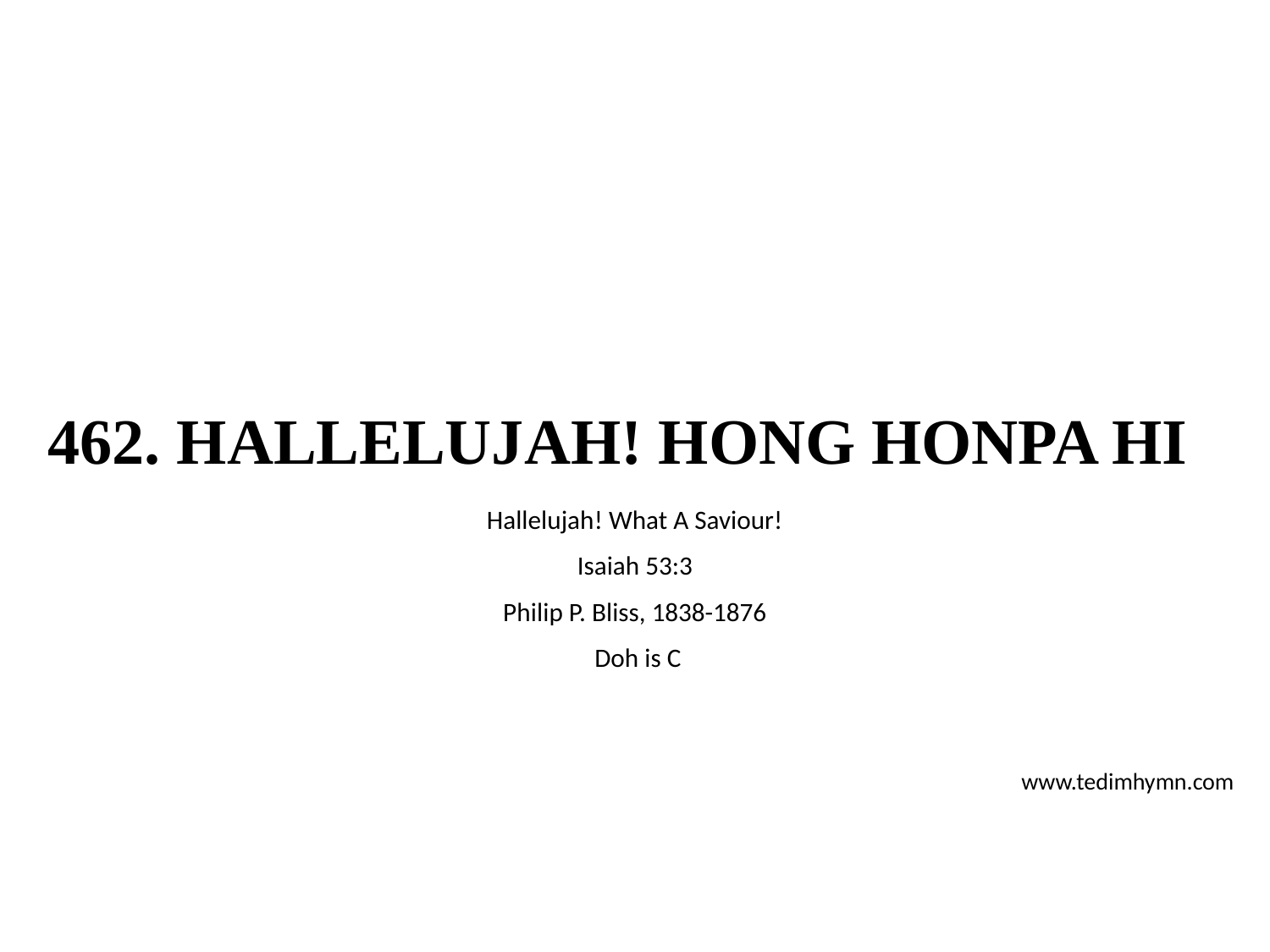

# 462. HALLELUJAH! HONG HONPA HI
Hallelujah! What A Saviour!
Isaiah 53:3
Philip P. Bliss, 1838-1876
 Doh is C
www.tedimhymn.com